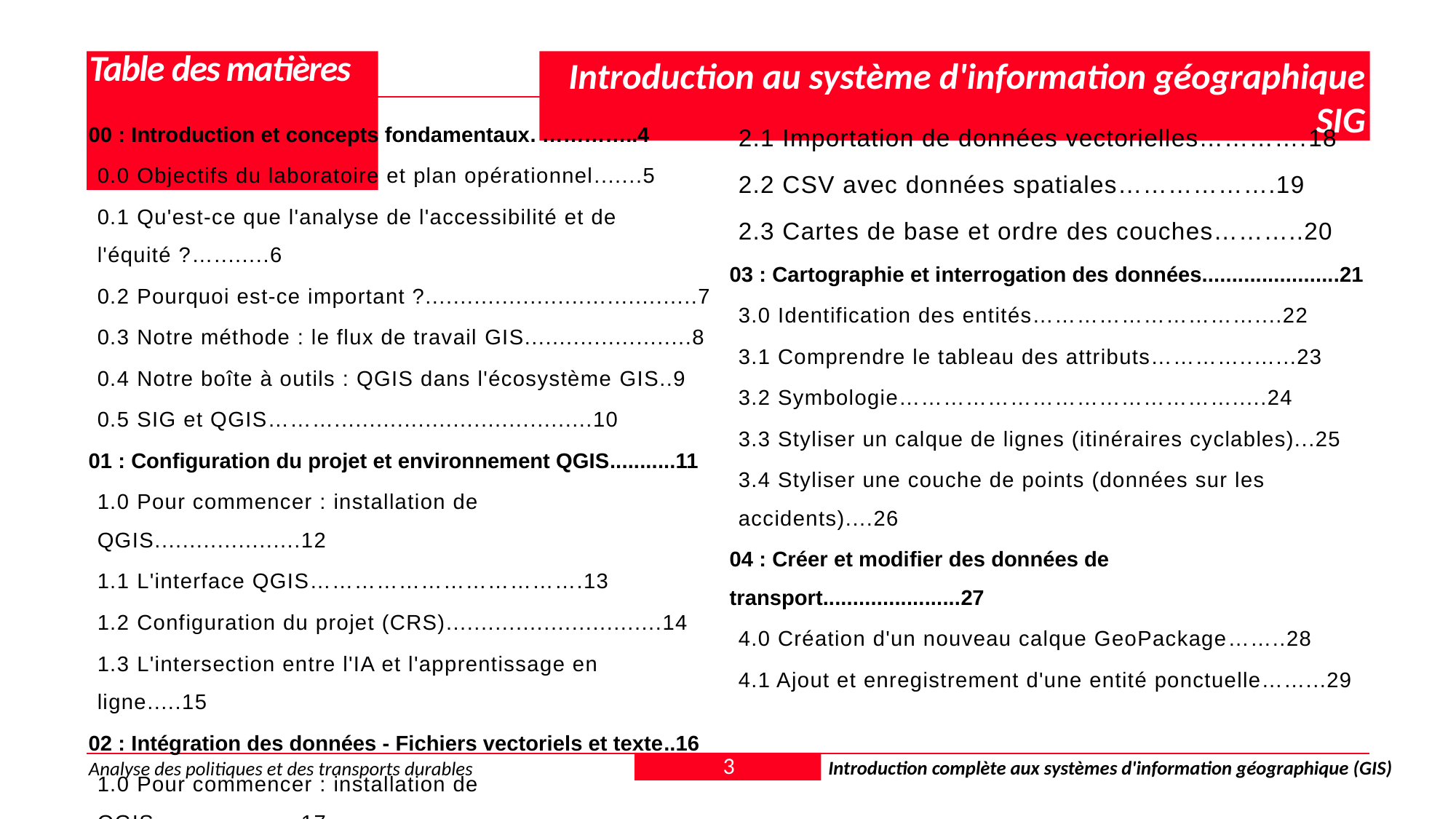

# Table des matières
Introduction au système d'information géographique SIG
00 : Introduction et concepts fondamentaux. …………..4
0.0 Objectifs du laboratoire et plan opérationnel.......5
0.1 Qu'est-ce que l'analyse de l'accessibilité et de l'équité ?…........6
0.2 Pourquoi est-ce important ?.......................................7
0.3 Notre méthode : le flux de travail GIS........................8
0.4 Notre boîte à outils : QGIS dans l'écosystème GIS..9
0.5 SIG et QGIS……….....................................10
01 : Configuration du projet et environnement QGIS...........11
1.0 Pour commencer : installation de QGIS.....................12
1.1 L'interface QGIS……………………………….13
1.2 Configuration du projet (CRS)...............................14
1.3 L'intersection entre l'IA et l'apprentissage en ligne.....15
02 : Intégration des données - Fichiers vectoriels et texte..16
1.0 Pour commencer : installation de QGIS.....................17
2.1 Importation de données vectorielles………….18
2.2 CSV avec données spatiales……………….19
2.3 Cartes de base et ordre des couches………..20
03 : Cartographie et interrogation des données.......................21
3.0 Identification des entités…………………………....22
3.1 Comprendre le tableau des attributs…………..…...23
3.2 Symbologie……………………………………….....24
3.3 Styliser un calque de lignes (itinéraires cyclables)...25
3.4 Styliser une couche de points (données sur les accidents)....26
04 : Créer et modifier des données de transport.......................27
4.0 Création d'un nouveau calque GeoPackage……..28
4.1 Ajout et enregistrement d'une entité ponctuelle……...29